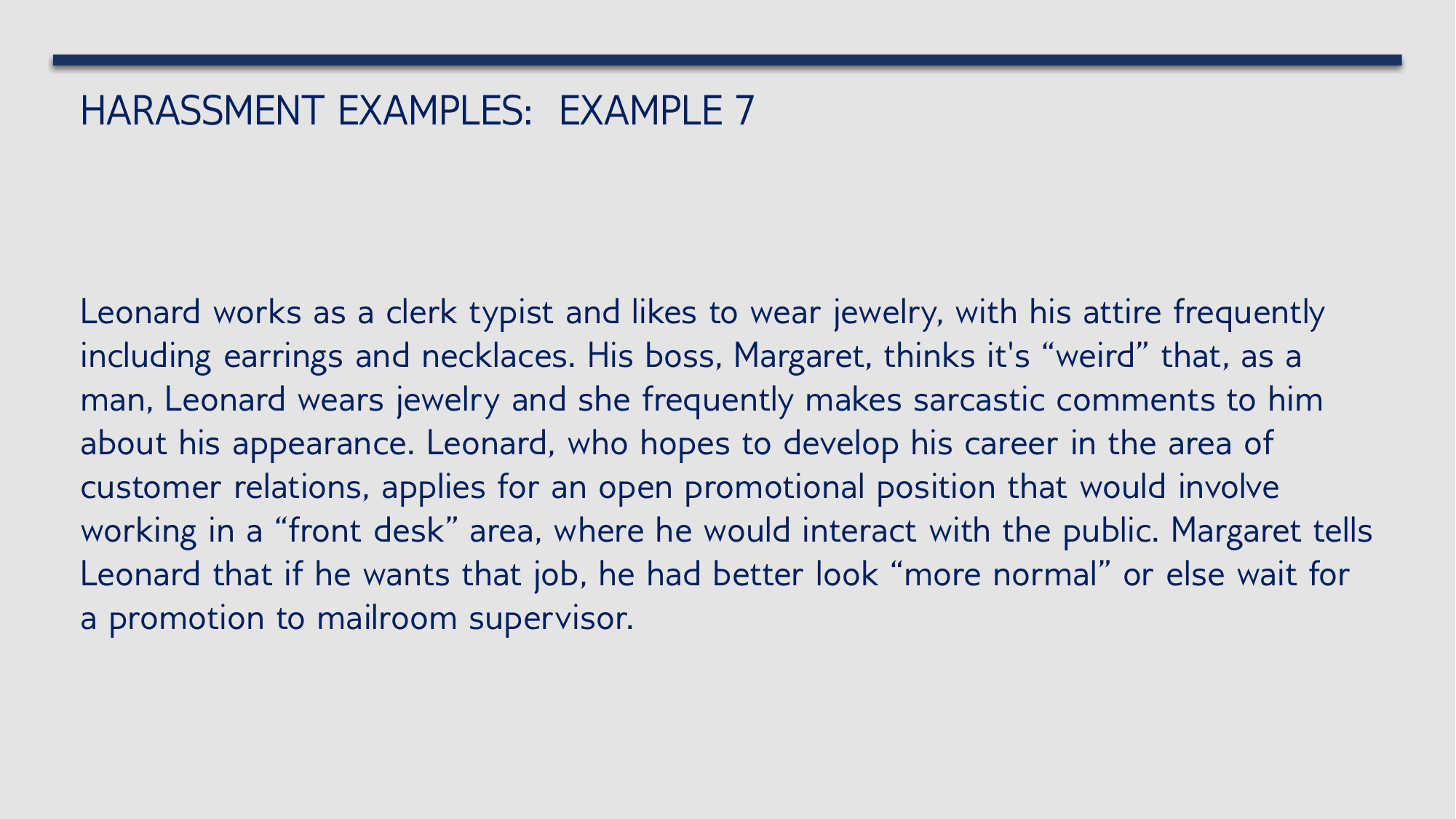

# harassment examples:  Example 7
Leonard works as a clerk typist and likes to wear jewelry, with his attire frequently including earrings and necklaces. His boss, Margaret, thinks it's “weird” that, as a man, Leonard wears jewelry and she frequently makes sarcastic comments to him about his appearance. Leonard, who hopes to develop his career in the area of customer relations, applies for an open promotional position that would involve working in a “front desk” area, where he would interact with the public. Margaret tells Leonard that if he wants that job, he had better look “more normal” or else wait for a promotion to mailroom supervisor.